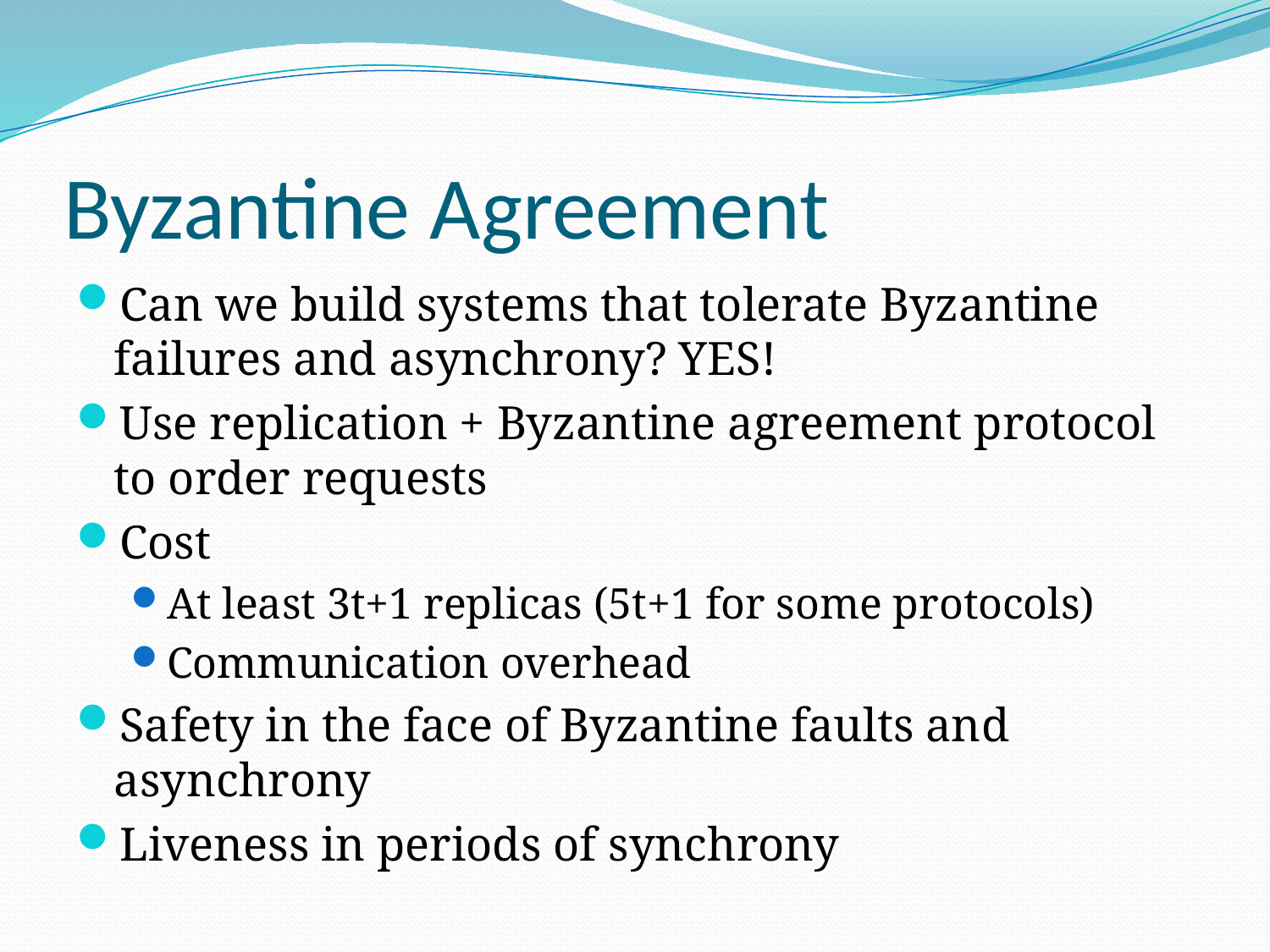

# Byzantine Agreement
Can we build systems that tolerate Byzantine failures and asynchrony? YES!
Use replication + Byzantine agreement protocol to order requests
Cost
At least 3t+1 replicas (5t+1 for some protocols)
Communication overhead
Safety in the face of Byzantine faults and asynchrony
Liveness in periods of synchrony